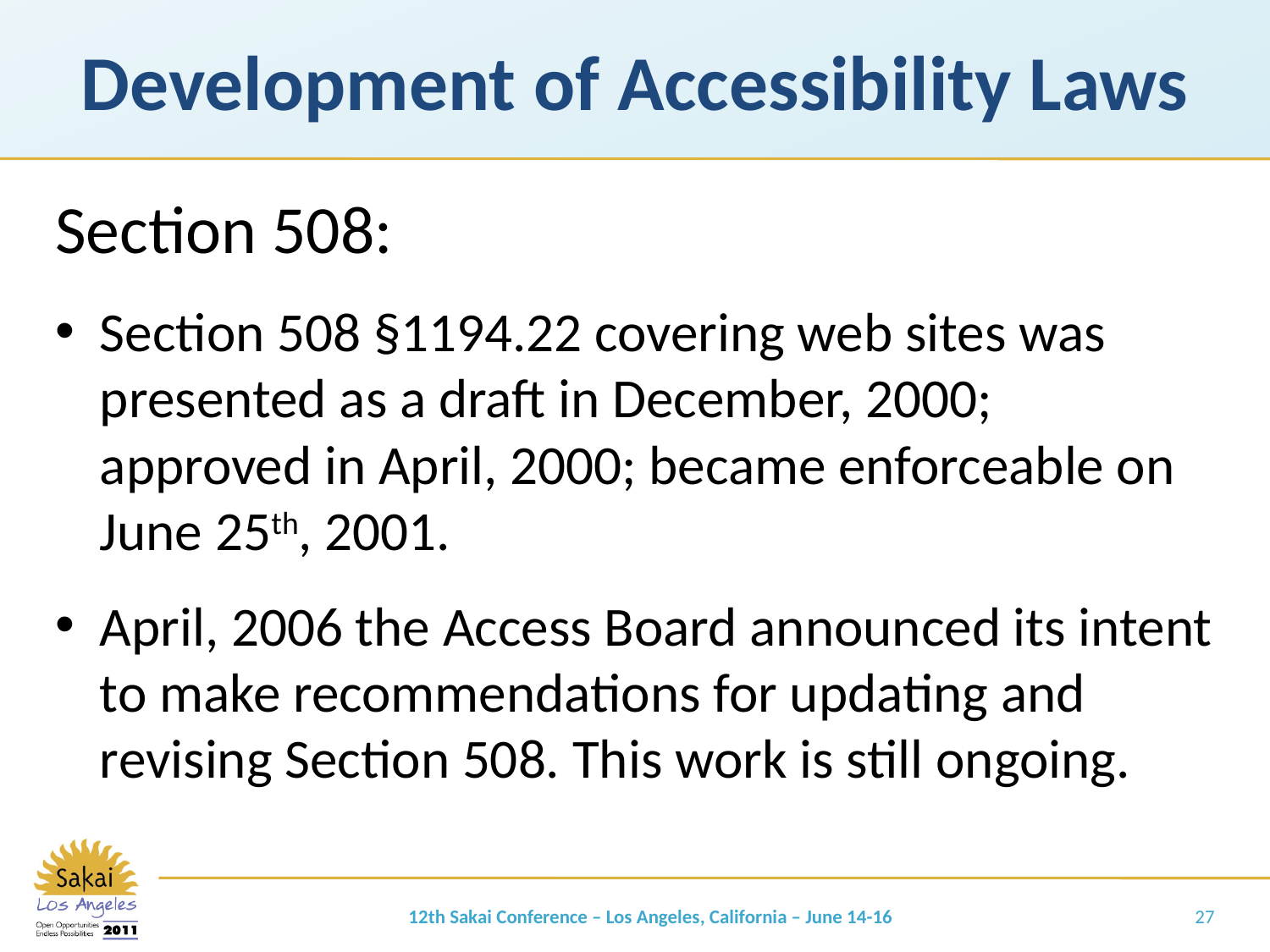

# Development of Accessibility Laws
Section 508:
Section 508 §1194.22 covering web sites was presented as a draft in December, 2000; approved in April, 2000; became enforceable on June 25th, 2001.
April, 2006 the Access Board announced its intent to make recommendations for updating and revising Section 508. This work is still ongoing.
12th Sakai Conference – Los Angeles, California – June 14-16
27